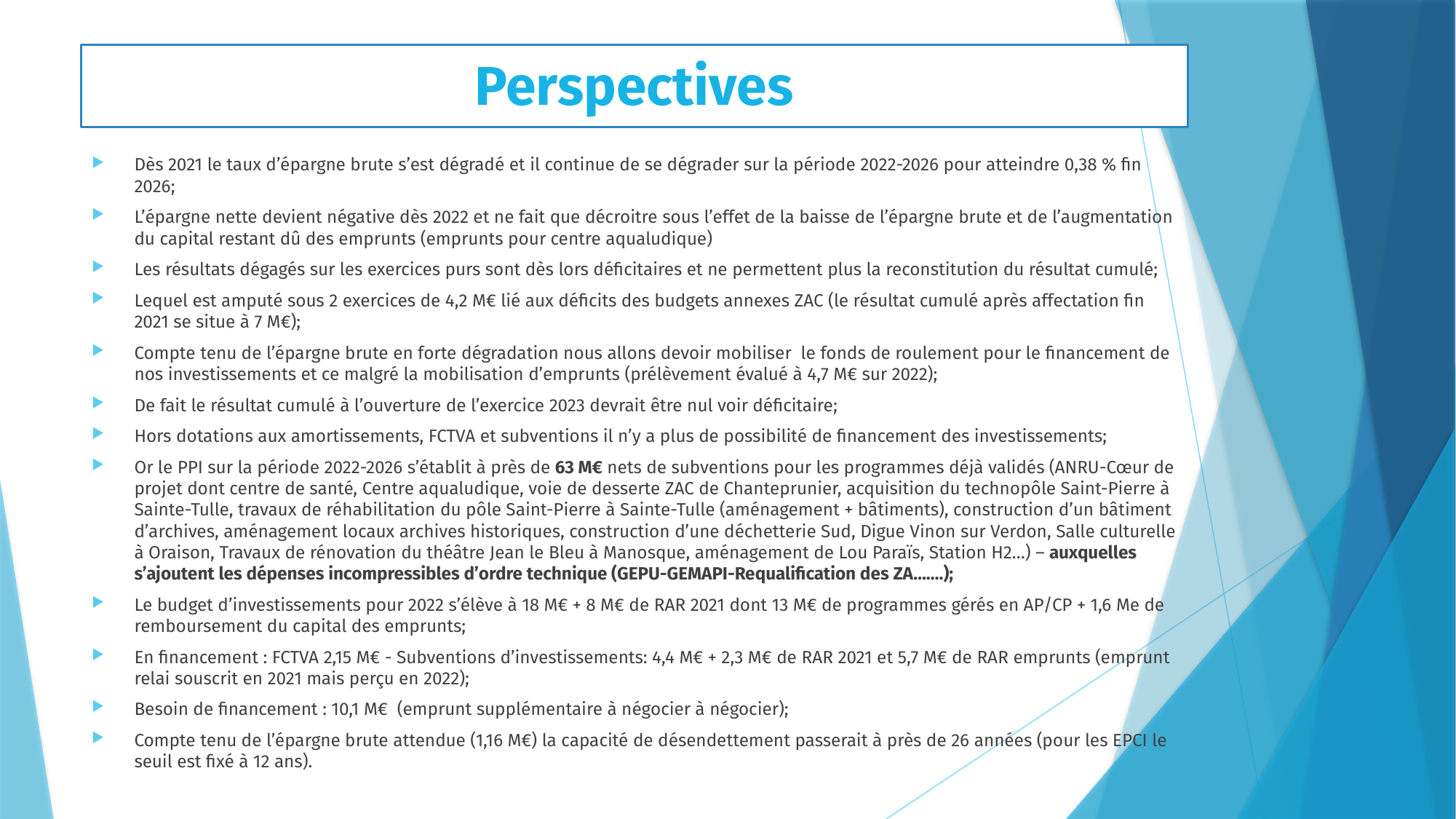

# Perspectives
Dès 2021 le taux d’épargne brute s’est dégradé et il continue de se dégrader sur la période 2022-2026 pour atteindre 0,38 % fin 2026;
L’épargne nette devient négative dès 2022 et ne fait que décroitre sous l’effet de la baisse de l’épargne brute et de l’augmentation du capital restant dû des emprunts (emprunts pour centre aqualudique)
Les résultats dégagés sur les exercices purs sont dès lors déficitaires et ne permettent plus la reconstitution du résultat cumulé;
Lequel est amputé sous 2 exercices de 4,2 M€ lié aux déficits des budgets annexes ZAC (le résultat cumulé après affectation fin 2021 se situe à 7 M€);
Compte tenu de l’épargne brute en forte dégradation nous allons devoir mobiliser  le fonds de roulement pour le financement de nos investissements et ce malgré la mobilisation d’emprunts (prélèvement évalué à 4,7 M€ sur 2022);
De fait le résultat cumulé à l’ouverture de l’exercice 2023 devrait être nul voir déficitaire;
Hors dotations aux amortissements, FCTVA et subventions il n’y a plus de possibilité de financement des investissements;
Or le PPI sur la période 2022-2026 s’établit à près de 63 M€ nets de subventions pour les programmes déjà validés (ANRU-Cœur de projet dont centre de santé, Centre aqualudique, voie de desserte ZAC de Chanteprunier, acquisition du technopôle Saint-Pierre à Sainte-Tulle, travaux de réhabilitation du pôle Saint-Pierre à Sainte-Tulle (aménagement + bâtiments), construction d’un bâtiment d’archives, aménagement locaux archives historiques, construction d’une déchetterie Sud, Digue Vinon sur Verdon, Salle culturelle à Oraison, Travaux de rénovation du théâtre Jean le Bleu à Manosque, aménagement de Lou Paraïs, Station H2…) – auxquelles s’ajoutent les dépenses incompressibles d’ordre technique (GEPU-GEMAPI-Requalification des ZA…….);
Le budget d’investissements pour 2022 s’élève à 18 M€ + 8 M€ de RAR 2021 dont 13 M€ de programmes gérés en AP/CP + 1,6 Me de remboursement du capital des emprunts;
En financement : FCTVA 2,15 M€ - Subventions d’investissements: 4,4 M€ + 2,3 M€ de RAR 2021 et 5,7 M€ de RAR emprunts (emprunt relai souscrit en 2021 mais perçu en 2022);
Besoin de financement : 10,1 M€  (emprunt supplémentaire à négocier à négocier);
Compte tenu de l’épargne brute attendue (1,16 M€) la capacité de désendettement passerait à près de 26 années (pour les EPCI le seuil est fixé à 12 ans).